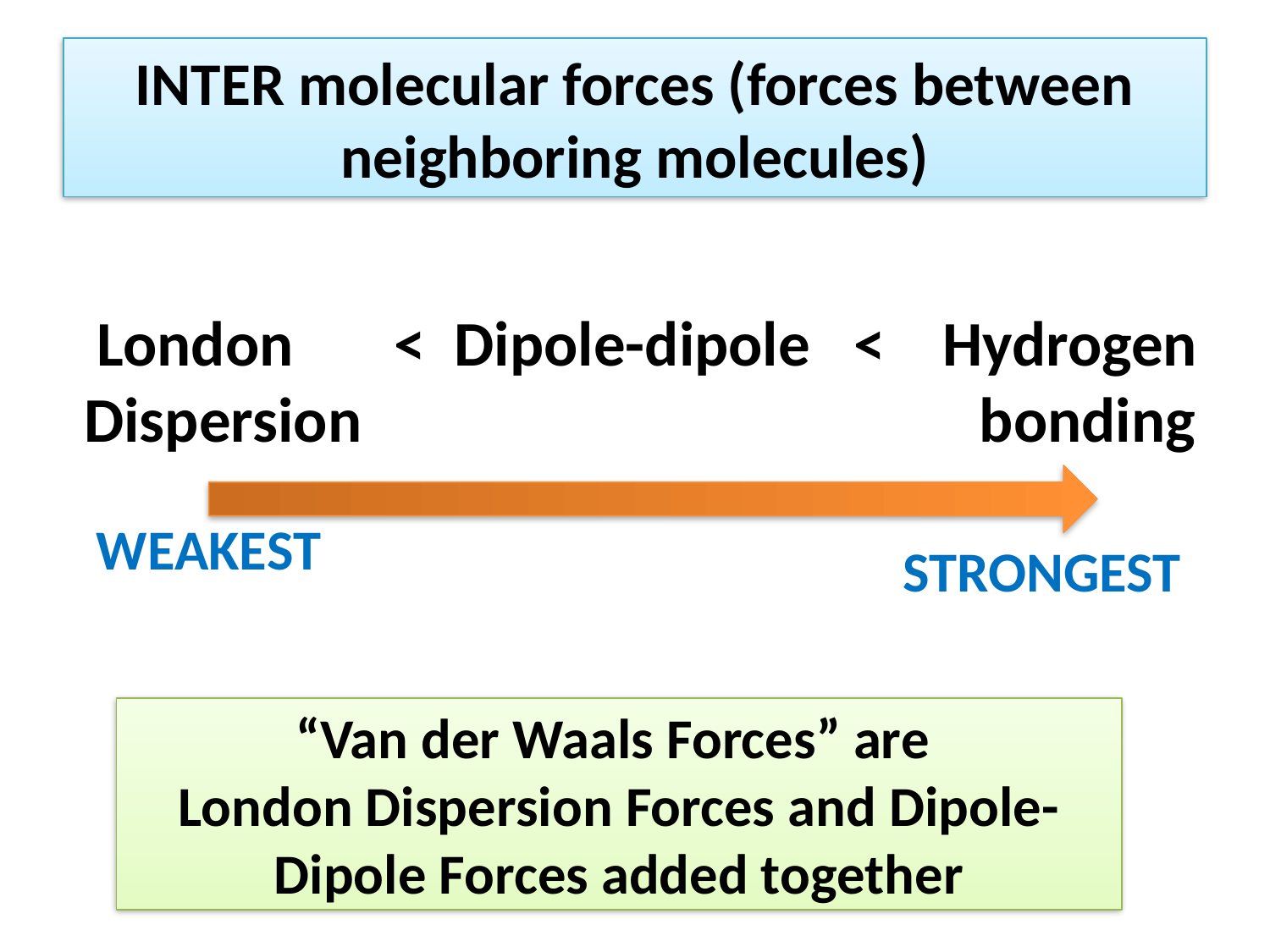

# INTER molecular forces (forces between neighboring molecules)

London       <  Dipole-dipole   <    Hydrogen
Dispersion                                           bonding

WEAKEST
STRONGEST
“Van der Waals Forces” are
London Dispersion Forces and Dipole-Dipole Forces added together